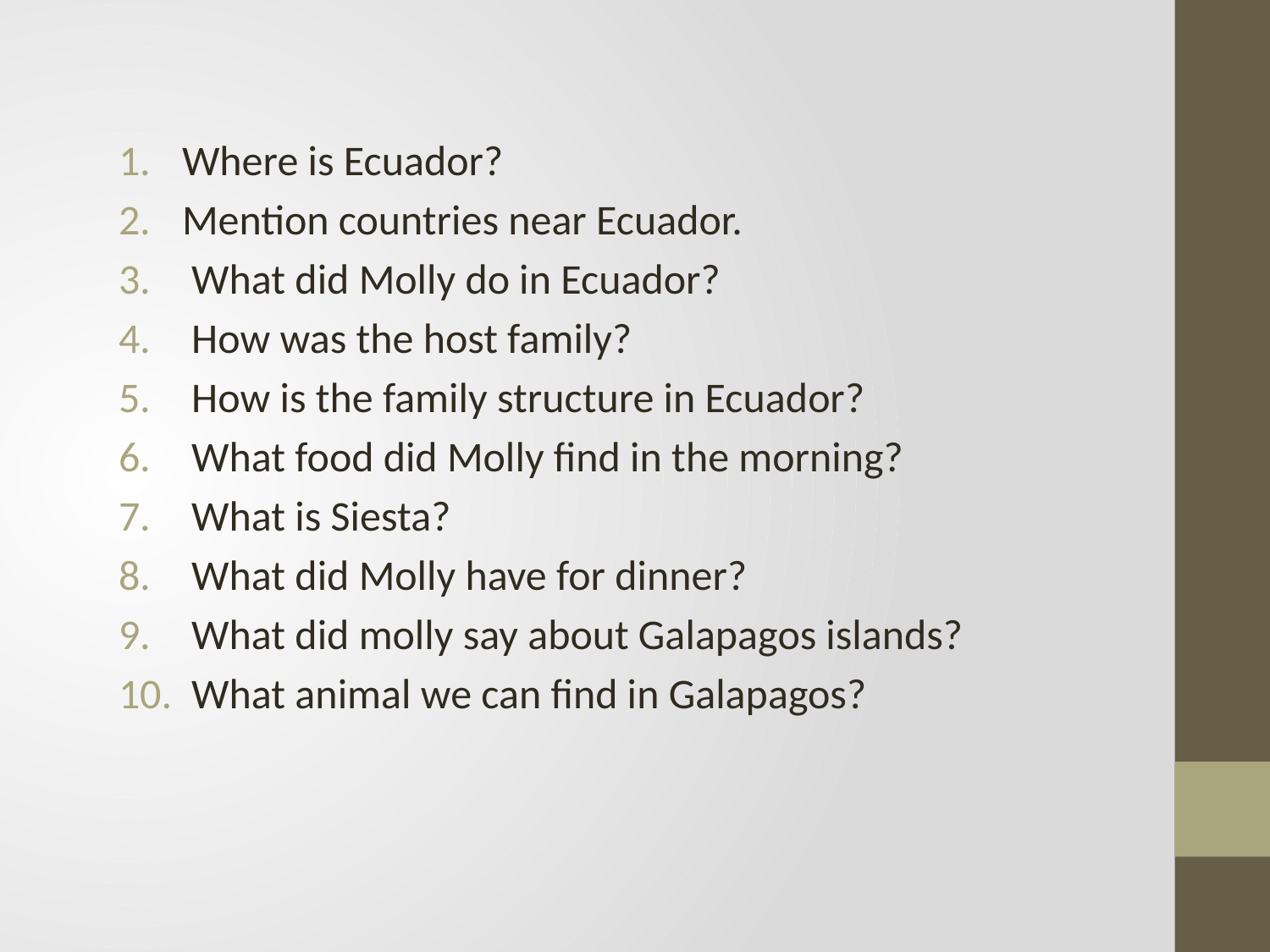

Where is Ecuador?
Mention countries near Ecuador.
 What did Molly do in Ecuador?
 How was the host family?
 How is the family structure in Ecuador?
 What food did Molly find in the morning?
 What is Siesta?
 What did Molly have for dinner?
 What did molly say about Galapagos islands?
 What animal we can find in Galapagos?